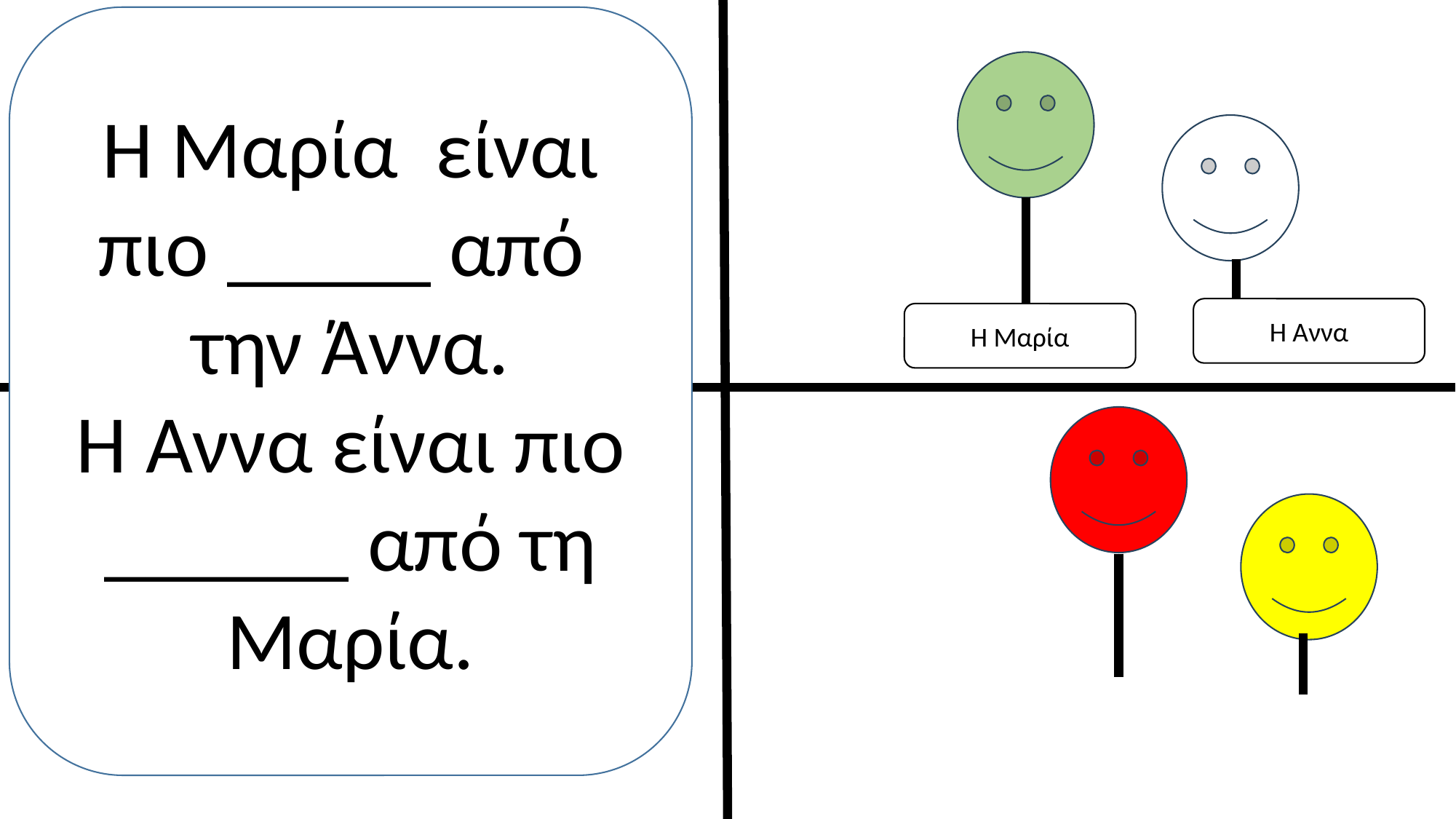

Η Μαρία  είναι πιο _____ από  την Άννα.
Η Άννα είναι πιο ______ από τη Μαρία.

Η Άννα
Η Μαρία
Ο Γιάννης
Ο Πέτρος